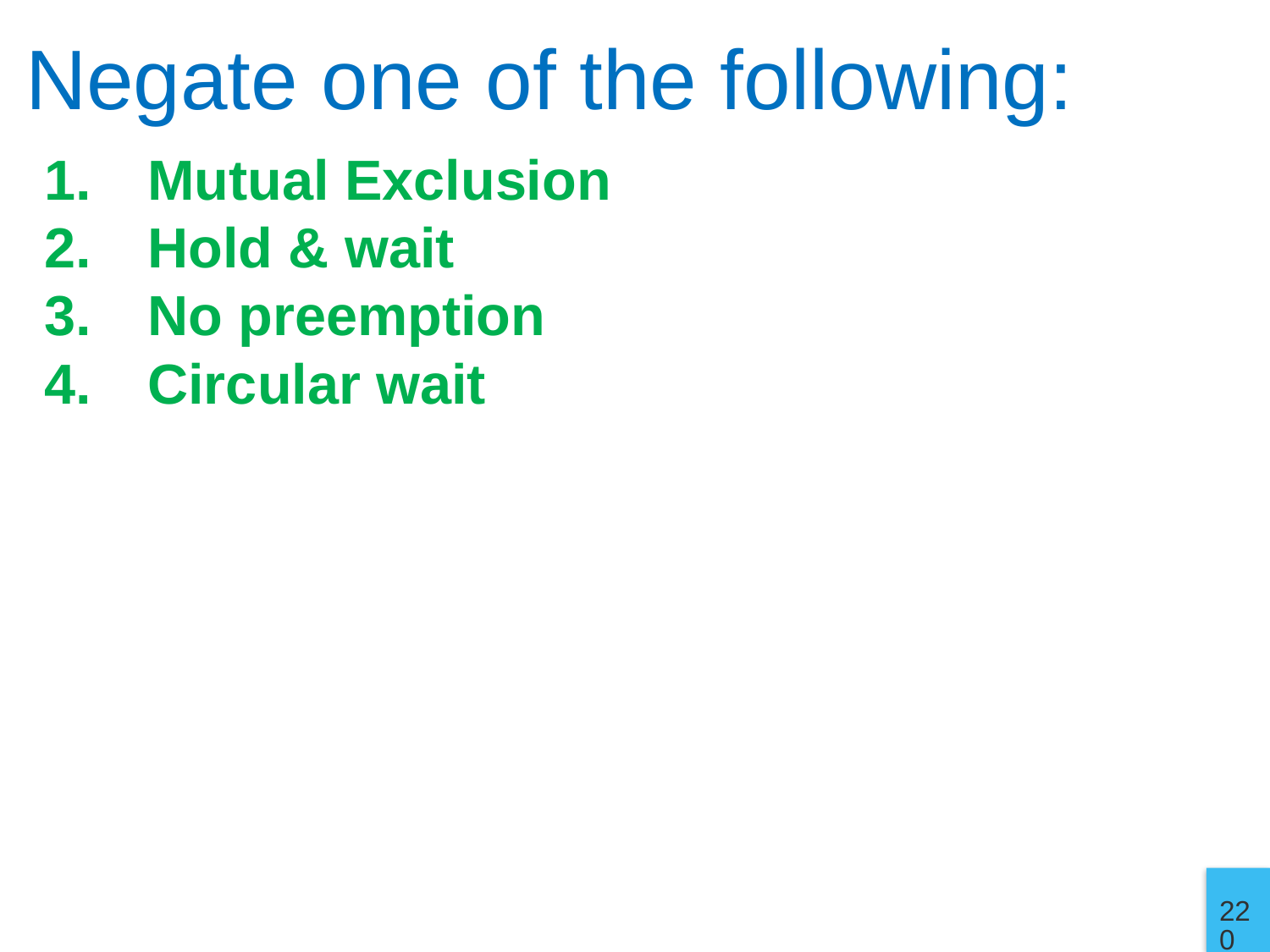

# Negate one of the following:
Mutual Exclusion
Hold & wait
No preemption
Circular wait
220